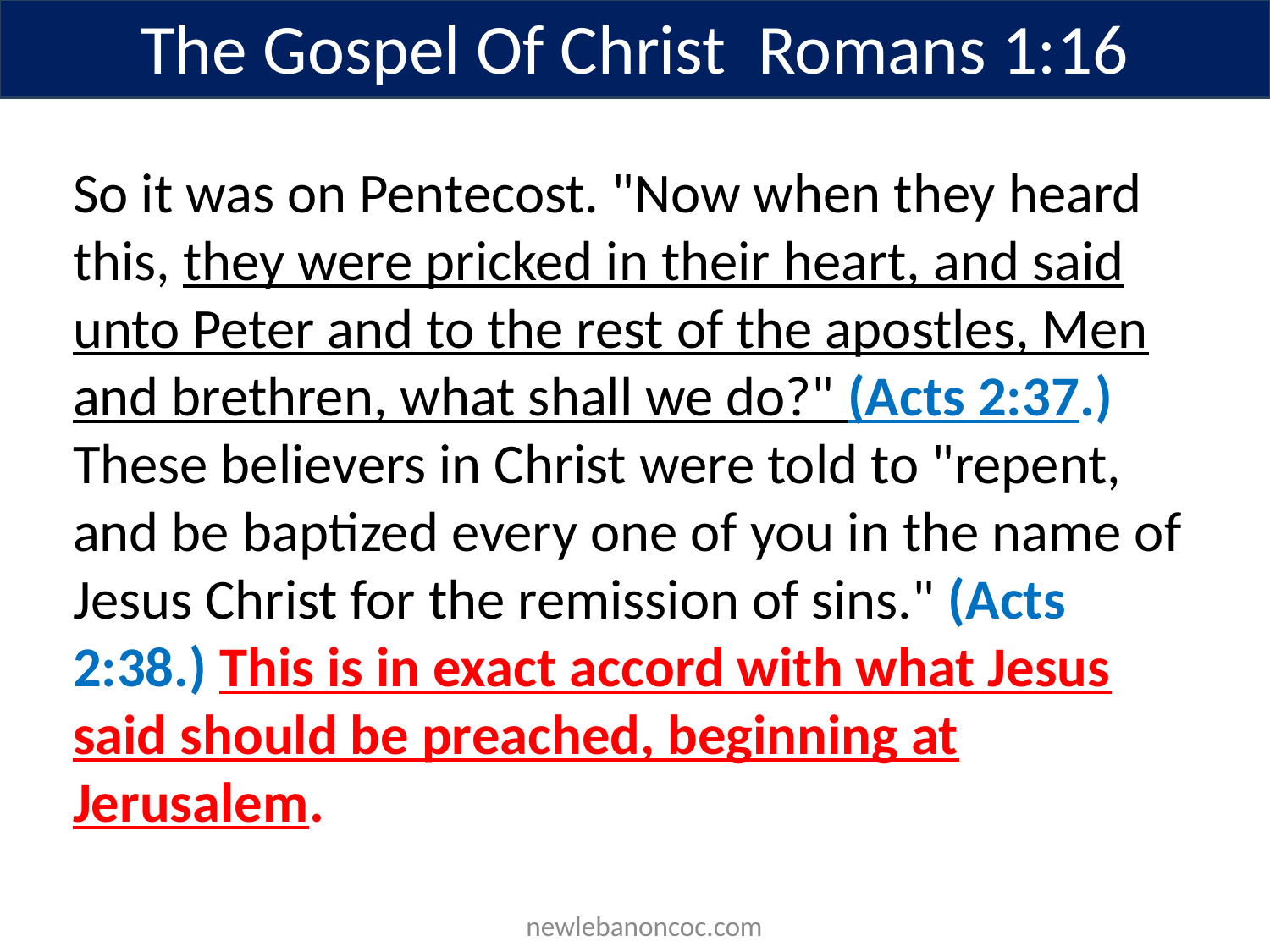

The Gospel Of Christ  Romans 1:16
So it was on Pentecost. "Now when they heard this, they were pricked in their heart, and said unto Peter and to the rest of the apostles, Men and brethren, what shall we do?" (Acts 2:37.) These believers in Christ were told to "repent, and be baptized every one of you in the name of Jesus Christ for the remission of sins." (Acts 2:38.) This is in exact accord with what Jesus said should be preached, beginning at Jerusalem.

   newlebanoncoc.com